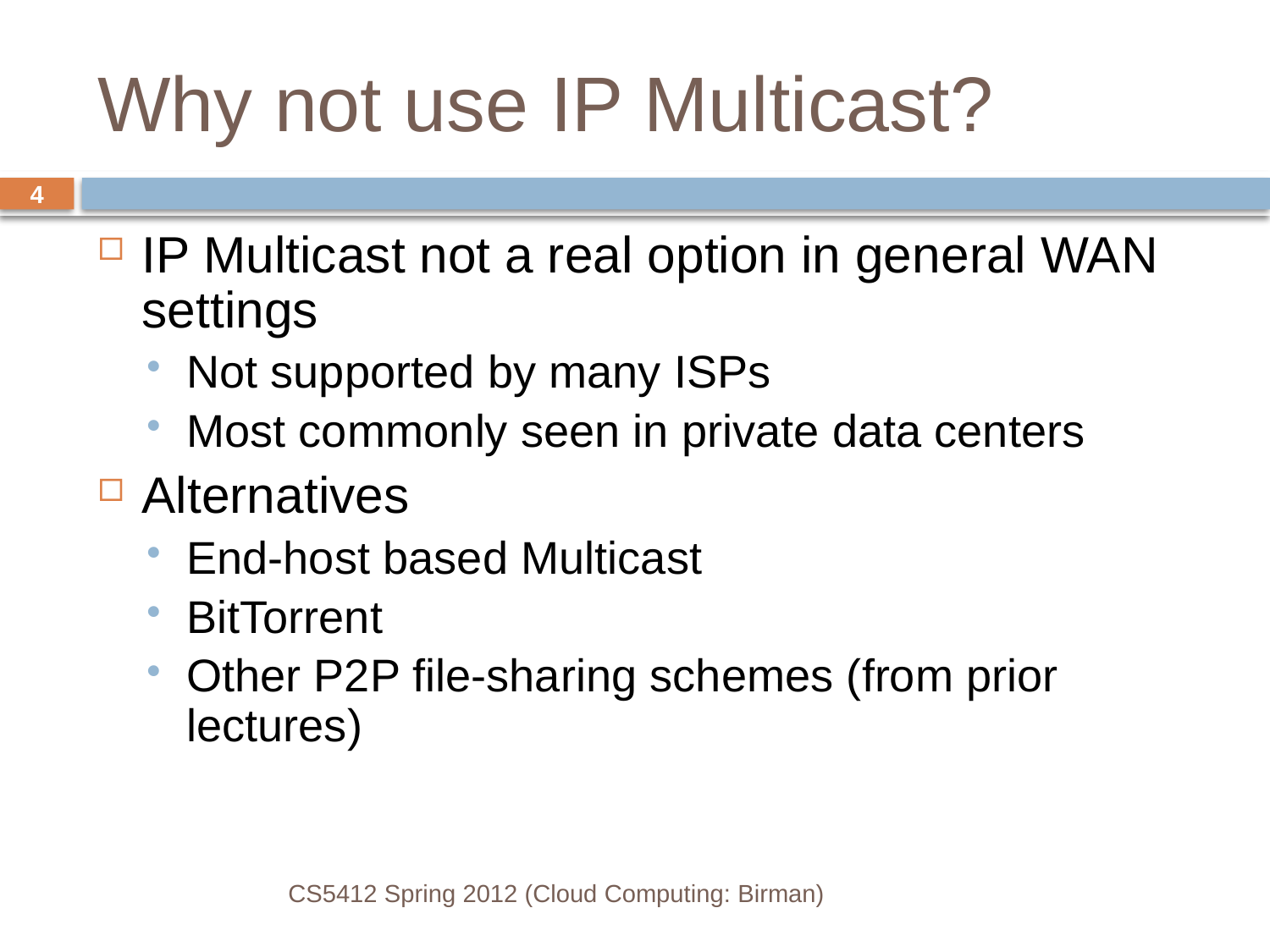

# Why not use IP Multicast?
4
IP Multicast not a real option in general WAN settings
Not supported by many ISPs
Most commonly seen in private data centers
Alternatives
End-host based Multicast
BitTorrent
Other P2P file-sharing schemes (from prior lectures)
CS5412 Spring 2012 (Cloud Computing: Birman)